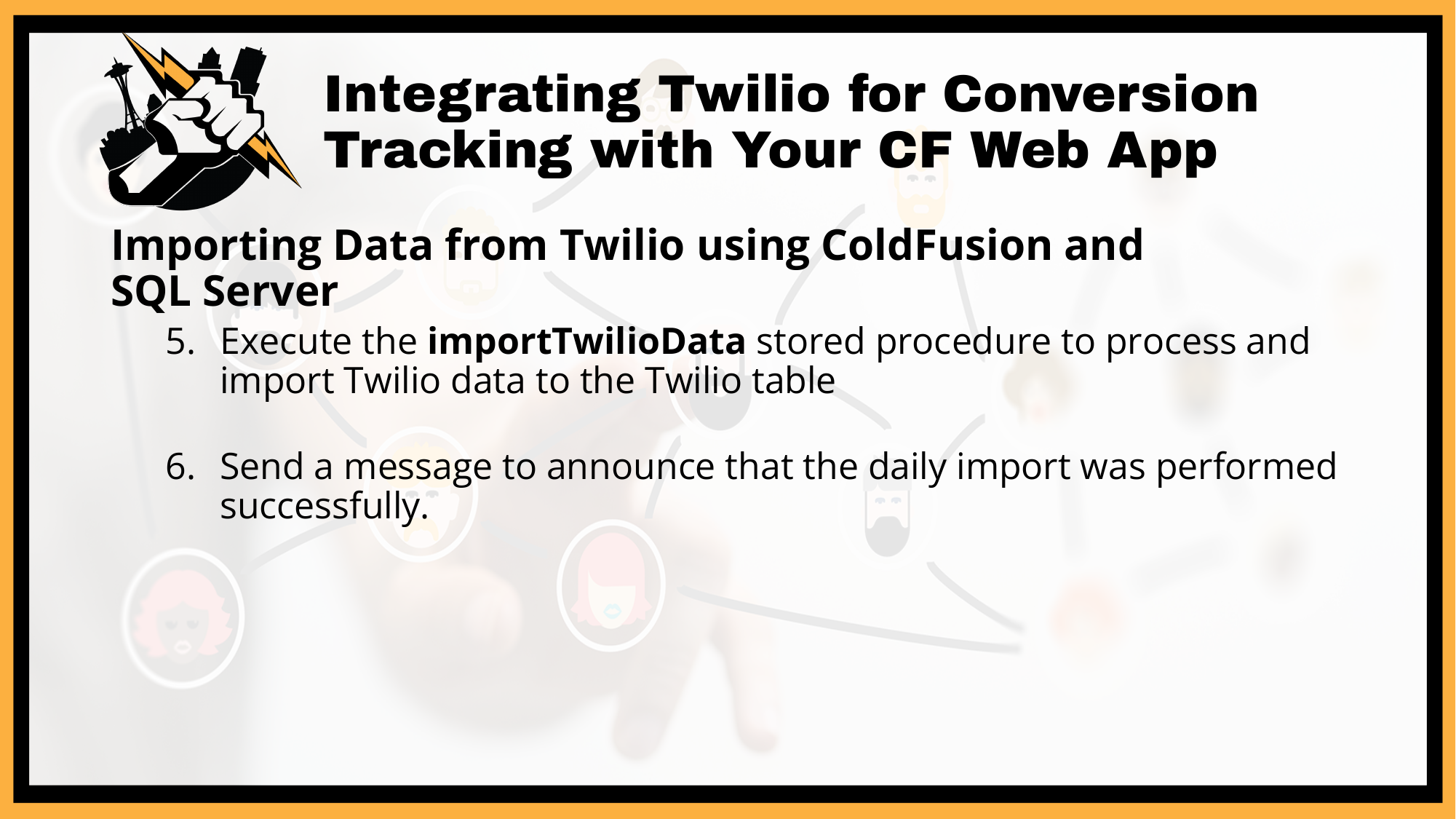

# Integrating Twilio for Conversion Tracking with Your CF Web App
Importing Data from Twilio using ColdFusion and
SQL Server
Execute the importTwilioData stored procedure to process and import Twilio data to the Twilio table
Send a message to announce that the daily import was performed successfully.